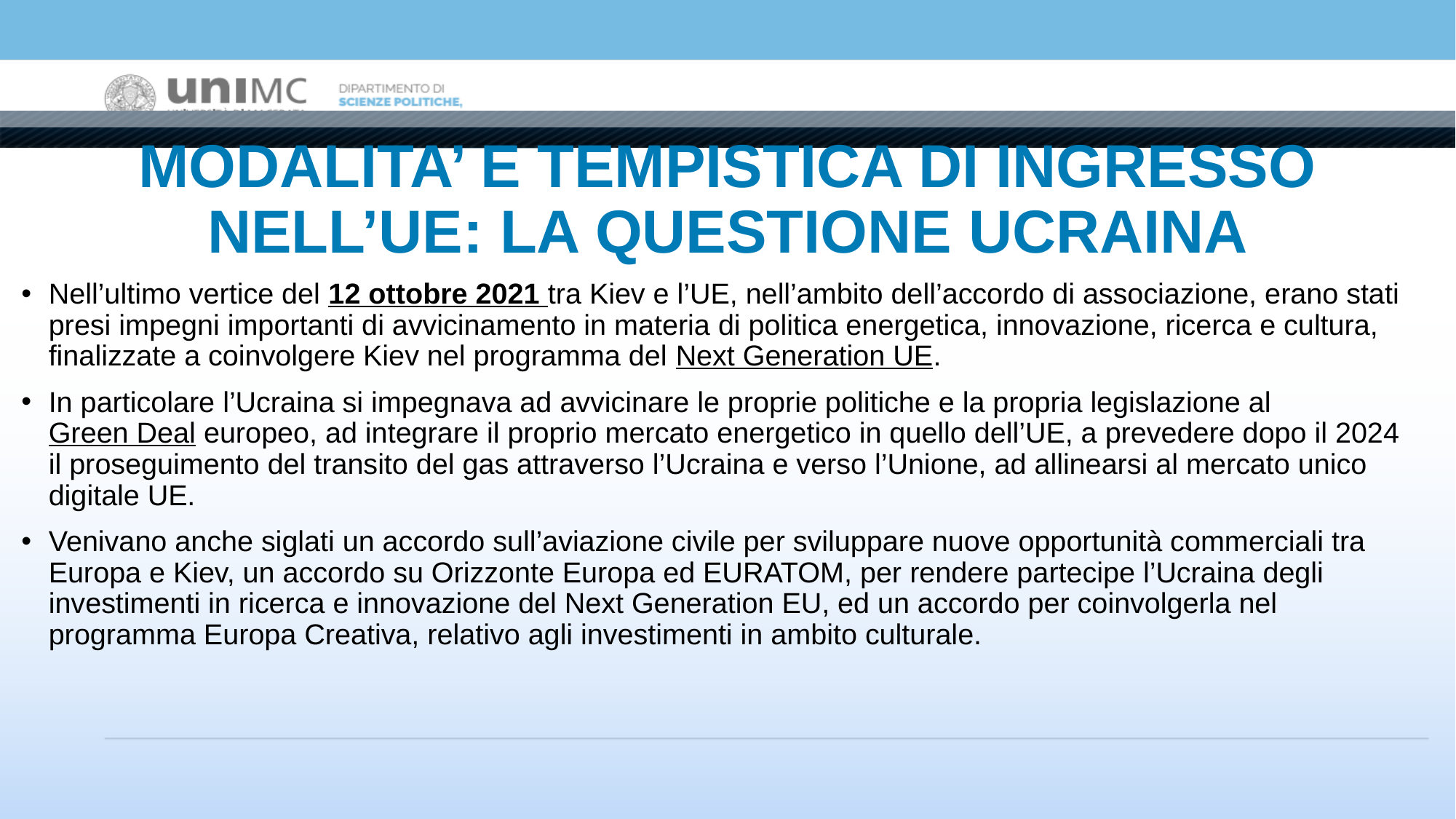

# MODALITA’ E TEMPISTICA DI INGRESSO NELL’UE: LA QUESTIONE UCRAINA
Nell’ultimo vertice del 12 ottobre 2021 tra Kiev e l’UE, nell’ambito dell’accordo di associazione, erano stati presi impegni importanti di avvicinamento in materia di politica energetica, innovazione, ricerca e cultura, finalizzate a coinvolgere Kiev nel programma del Next Generation UE.
In particolare l’Ucraina si impegnava ad avvicinare le proprie politiche e la propria legislazione al Green Deal europeo, ad integrare il proprio mercato energetico in quello dell’UE, a prevedere dopo il 2024 il proseguimento del transito del gas attraverso l’Ucraina e verso l’Unione, ad allinearsi al mercato unico digitale UE.
Venivano anche siglati un accordo sull’aviazione civile per sviluppare nuove opportunità commerciali tra Europa e Kiev, un accordo su Orizzonte Europa ed EURATOM, per rendere partecipe l’Ucraina degli investimenti in ricerca e innovazione del Next Generation EU, ed un accordo per coinvolgerla nel programma Europa Creativa, relativo agli investimenti in ambito culturale.